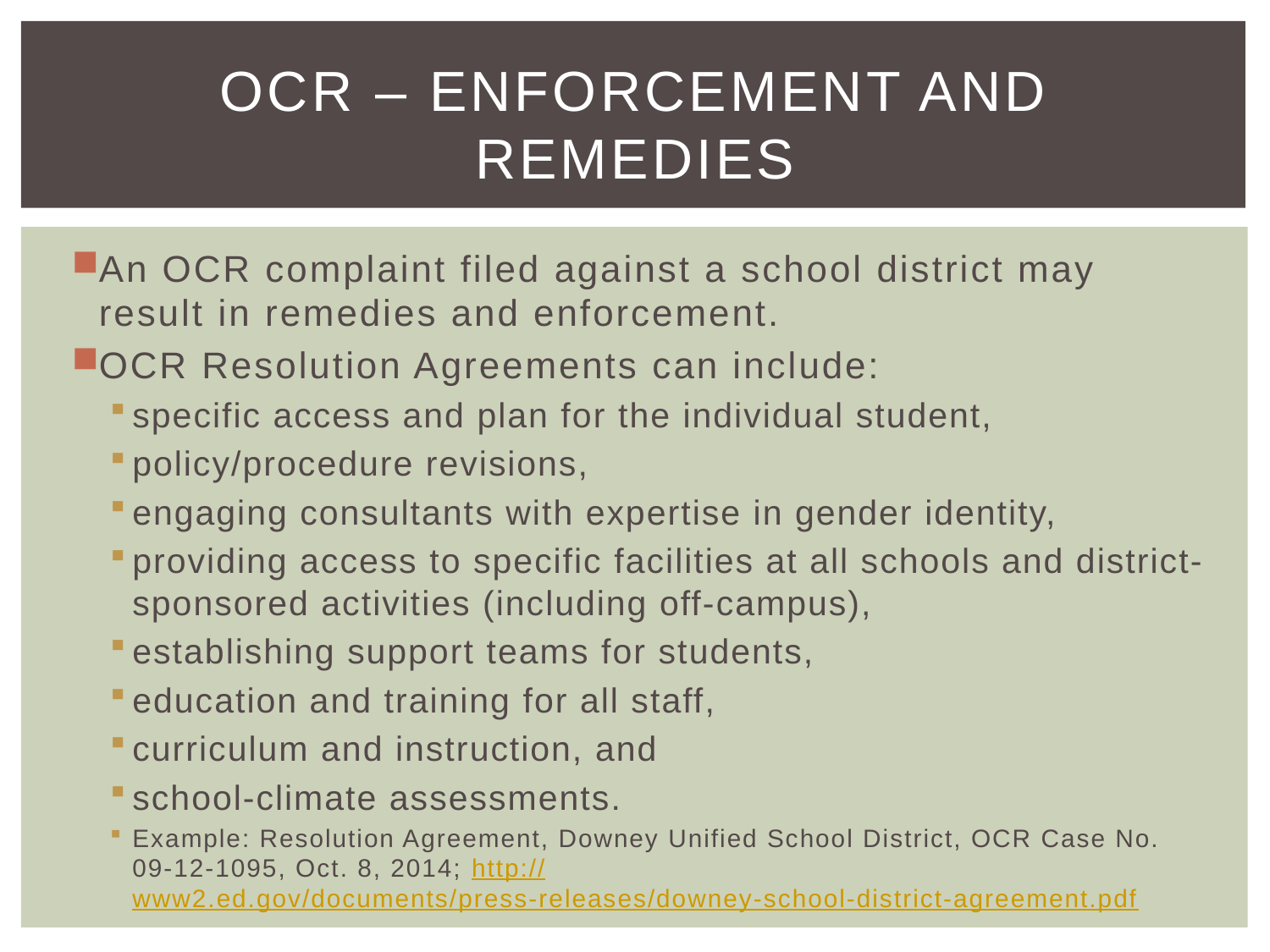

# OCR – enforcement and remedies
An OCR complaint filed against a school district may result in remedies and enforcement.
OCR Resolution Agreements can include:
specific access and plan for the individual student,
policy/procedure revisions,
engaging consultants with expertise in gender identity,
providing access to specific facilities at all schools and district-sponsored activities (including off-campus),
establishing support teams for students,
education and training for all staff,
curriculum and instruction, and
school-climate assessments.
Example: Resolution Agreement, Downey Unified School District, OCR Case No. 09-12-1095, Oct. 8, 2014; http://www2.ed.gov/documents/press-releases/downey-school-district-agreement.pdf